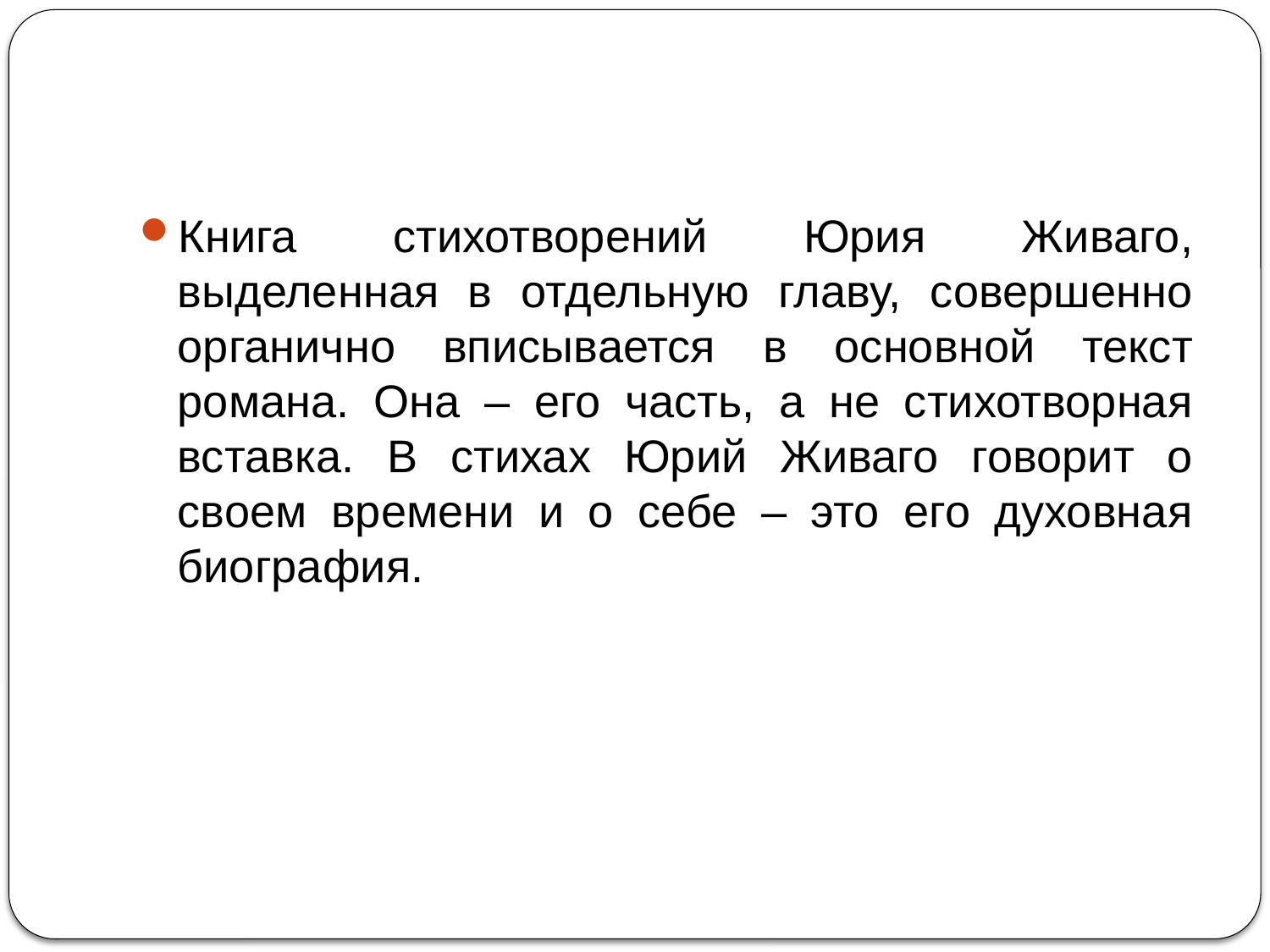

#
Книга стихотворений Юрия Живаго, выделенная в отдельную главу, совершенно органично вписывается в основной текст романа. Она – его часть, а не стихотворная вставка. В стихах Юрий Живаго говорит о своем времени и о себе – это его духовная биография.